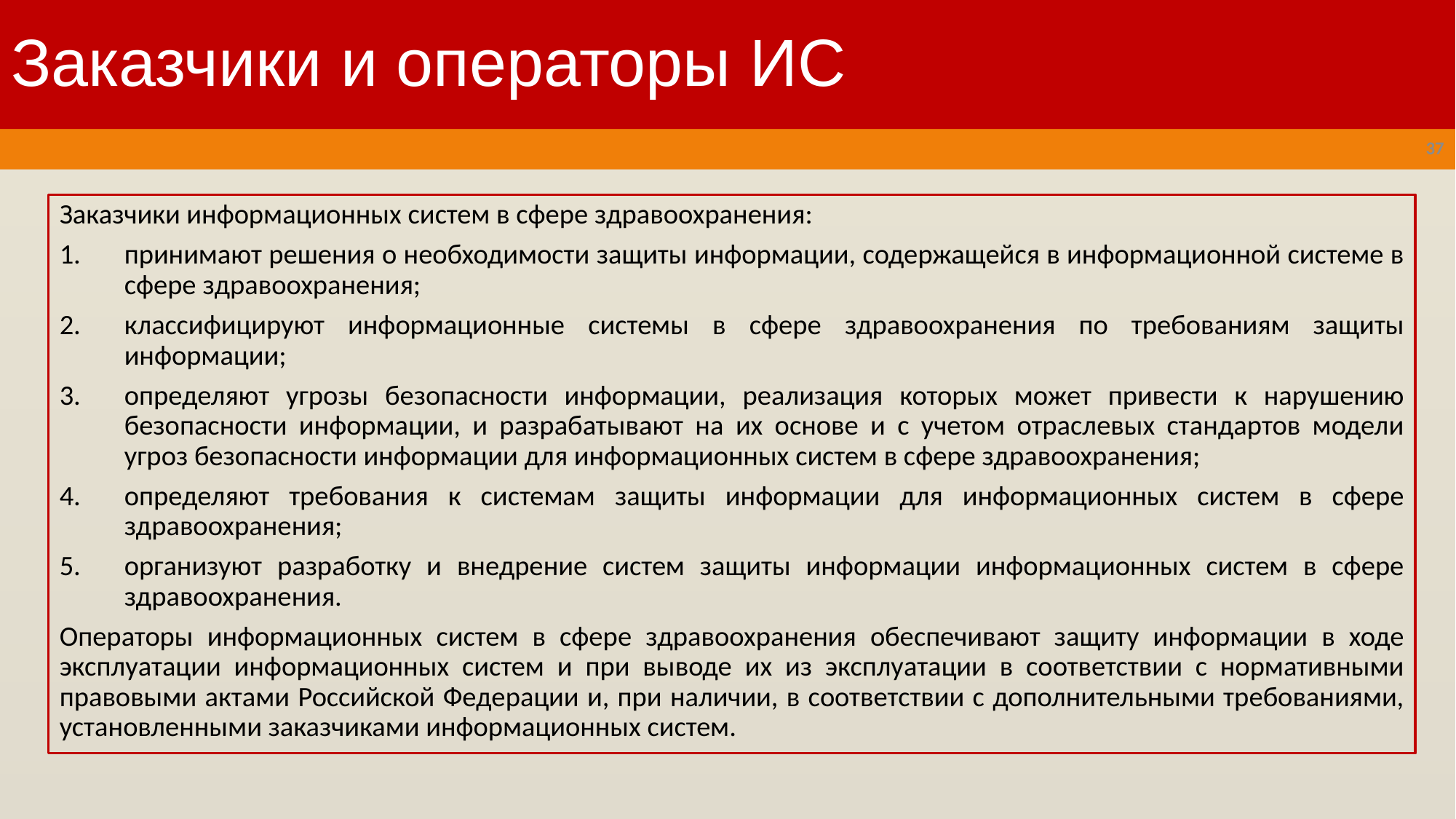

# Заказчики и операторы ИС
37
Заказчики информационных систем в сфере здравоохранения:
принимают решения о необходимости защиты информации, содержащейся в информационной системе в сфере здравоохранения;
классифицируют информационные системы в сфере здравоохранения по требованиям защиты информации;
определяют угрозы безопасности информации, реализация которых может привести к нарушению безопасности информации, и разрабатывают на их основе и с учетом отраслевых стандартов модели угроз безопасности информации для информационных систем в сфере здравоохранения;
определяют требования к системам защиты информации для информационных систем в сфере здравоохранения;
организуют разработку и внедрение систем защиты информации информационных систем в сфере здравоохранения.
Операторы информационных систем в сфере здравоохранения обеспечивают защиту информации в ходе эксплуатации информационных систем и при выводе их из эксплуатации в соответствии с нормативными правовыми актами Российской Федерации и, при наличии, в соответствии с дополнительными требованиями, установленными заказчиками информационных систем.